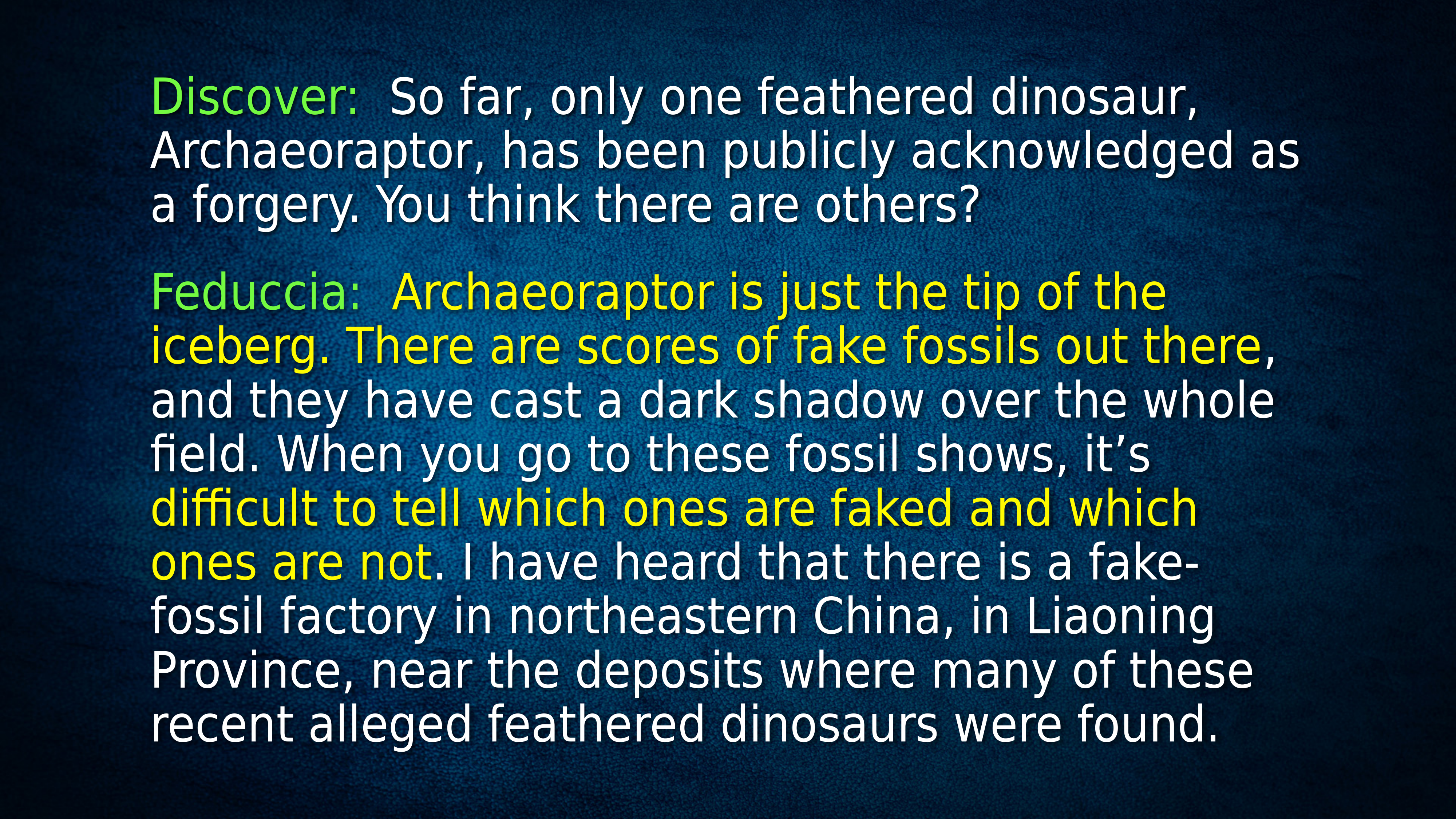

Discover:  So far, only one feathered dinosaur, Archaeoraptor, has been publicly acknowledged as a forgery. You think there are others?
Feduccia:  Archaeoraptor is just the tip of the iceberg. There are scores of fake fossils out there, and they have cast a dark shadow over the whole field. When you go to these fossil shows, it’s difficult to tell which ones are faked and which ones are not. I have heard that there is a fake-fossil factory in northeastern China, in Liaoning Province, near the deposits where many of these recent alleged feathered dinosaurs were found.